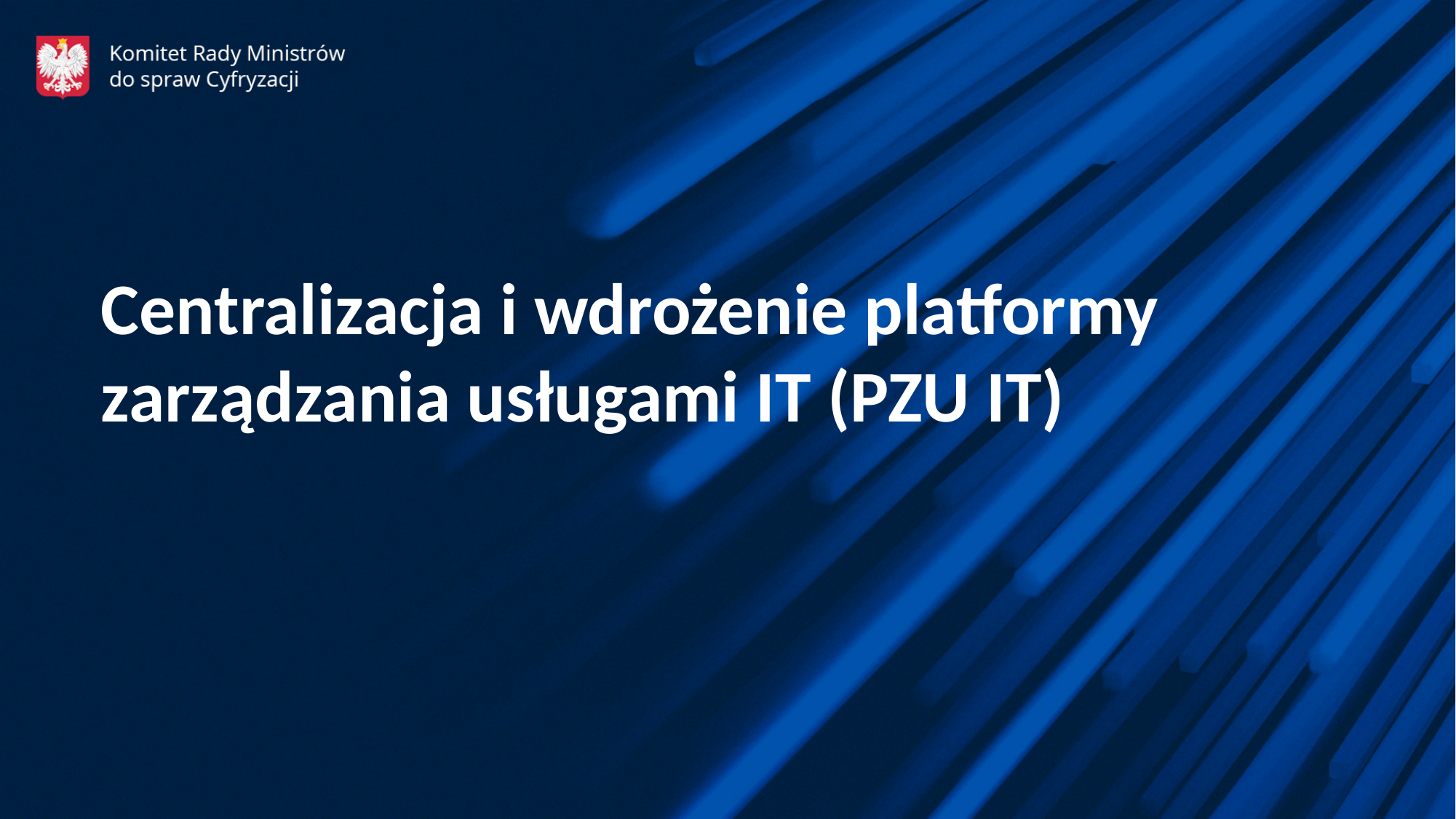

Centralizacja i wdrożenie platformy zarządzania usługami IT (PZU IT)